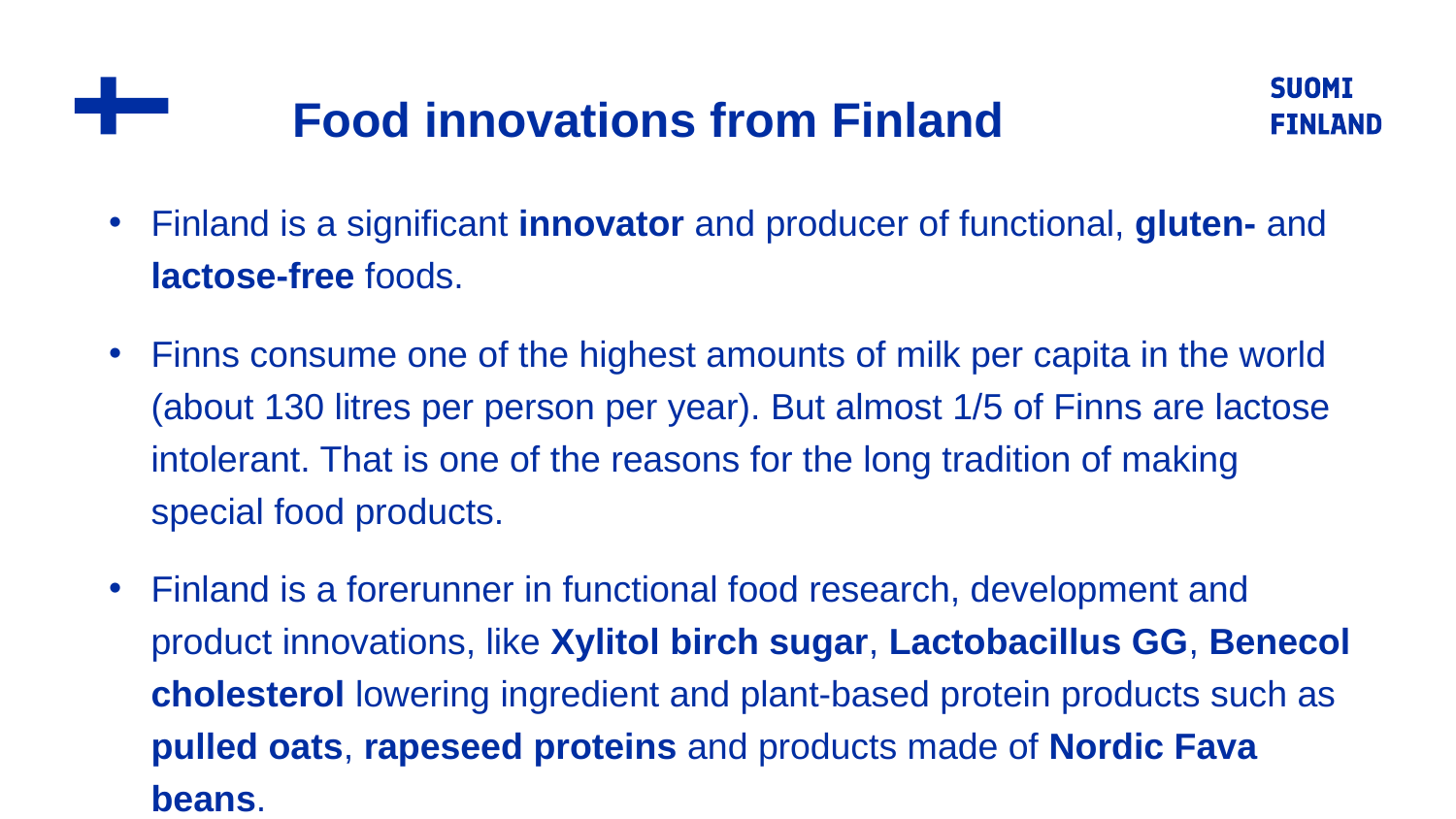

# Food innovations from Finland
Finland is a significant innovator and producer of functional, gluten- and lactose-free foods.

Finns consume one of the highest amounts of milk per capita in the world (about 130 litres per person per year). But almost 1/5 of Finns are lactose intolerant. That is one of the reasons for the long tradition of making special food products.

Finland is a forerunner in functional food research, development and product innovations, like Xylitol birch sugar, Lactobacillus GG, Benecol cholesterol lowering ingredient and plant-based protein products such as pulled oats, rapeseed proteins and products made of Nordic Fava beans.